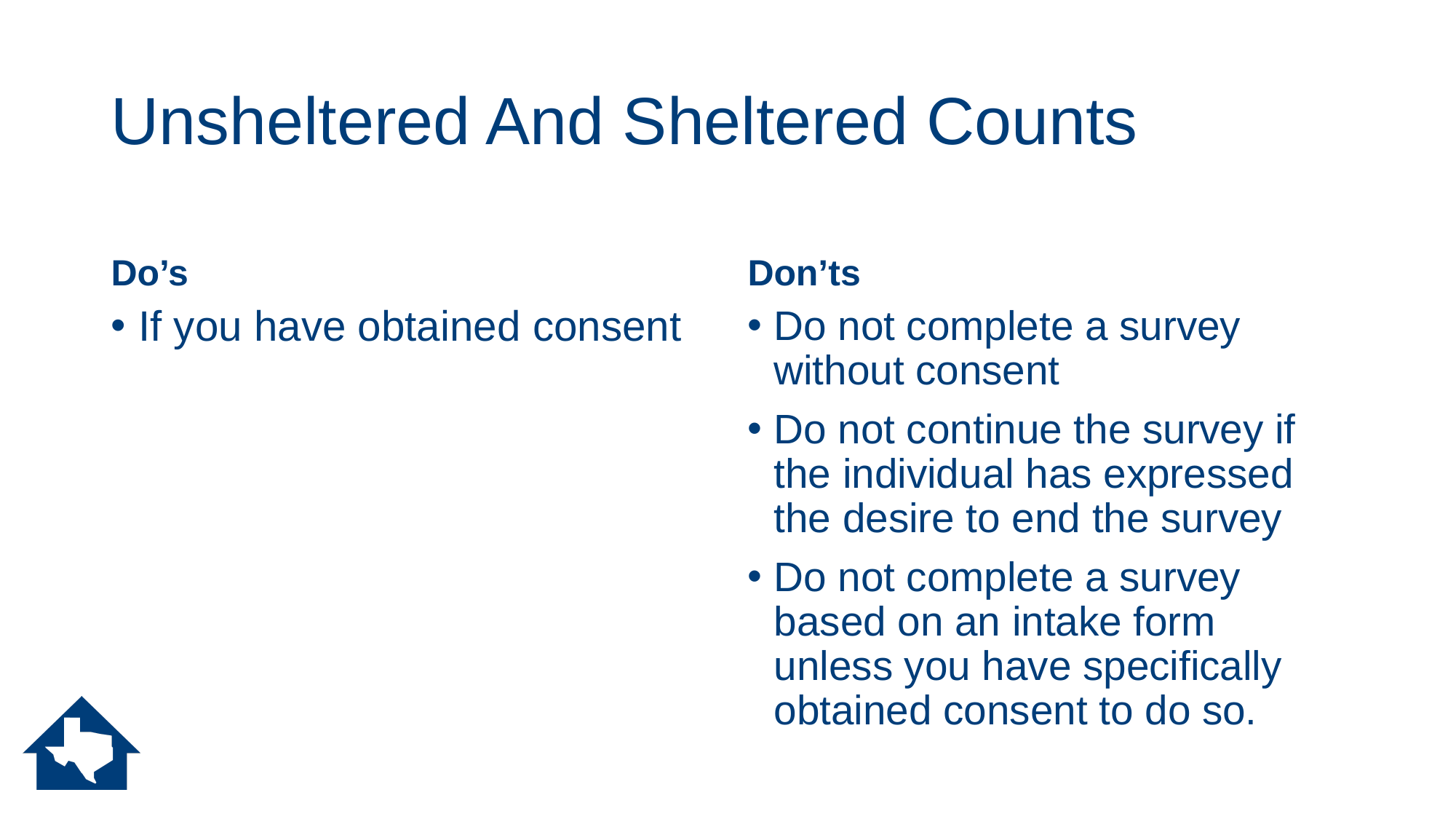

# Unsheltered And Sheltered Counts
Do’s
Don’ts
If you have obtained consent
Do not complete a survey without consent
Do not continue the survey if the individual has expressed the desire to end the survey
Do not complete a survey based on an intake form unless you have specifically obtained consent to do so.